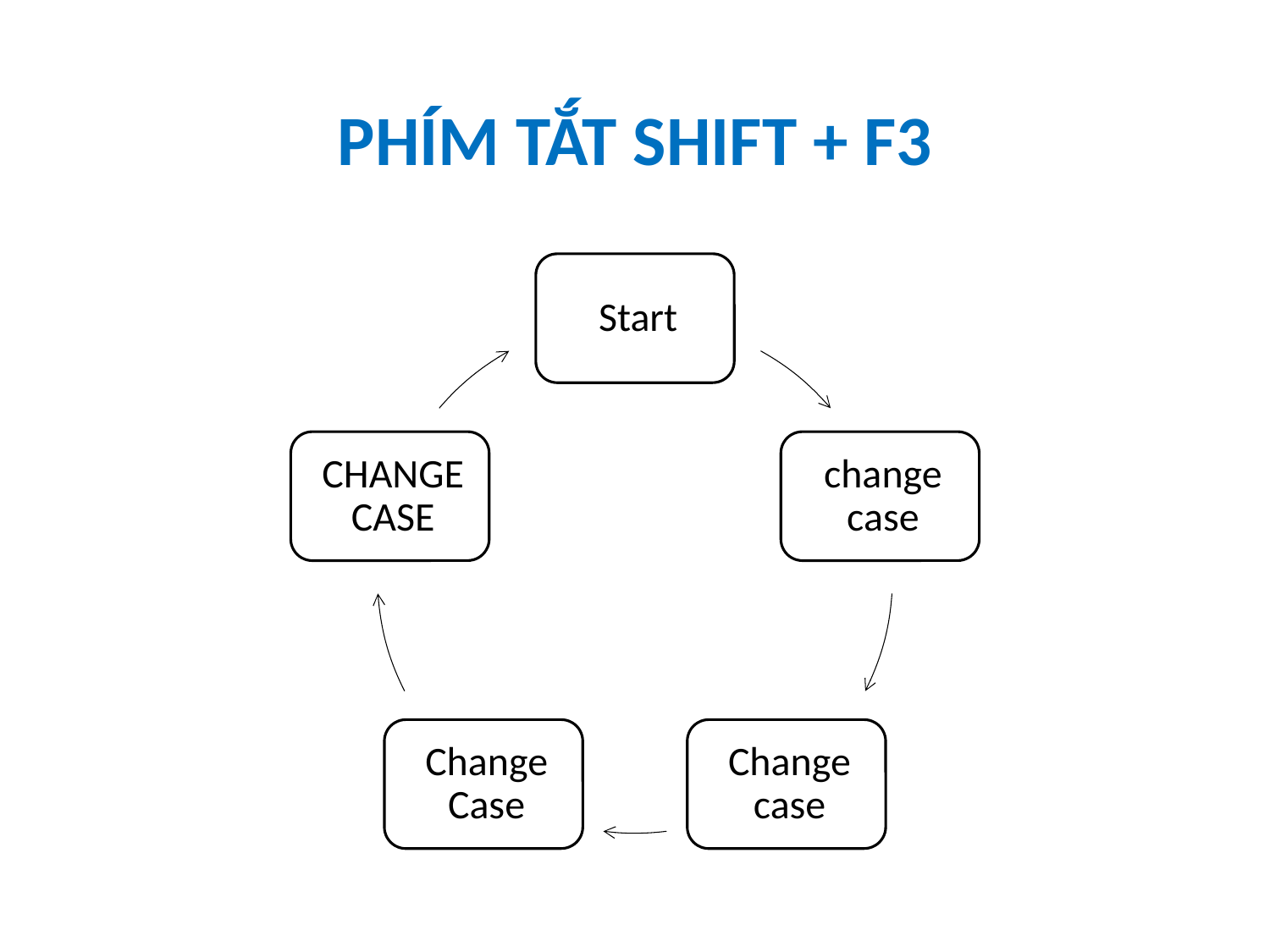

# PHÍM TẮT SHIFT + F3
Start
change case
Change case
Change Case
CHANGE CASE